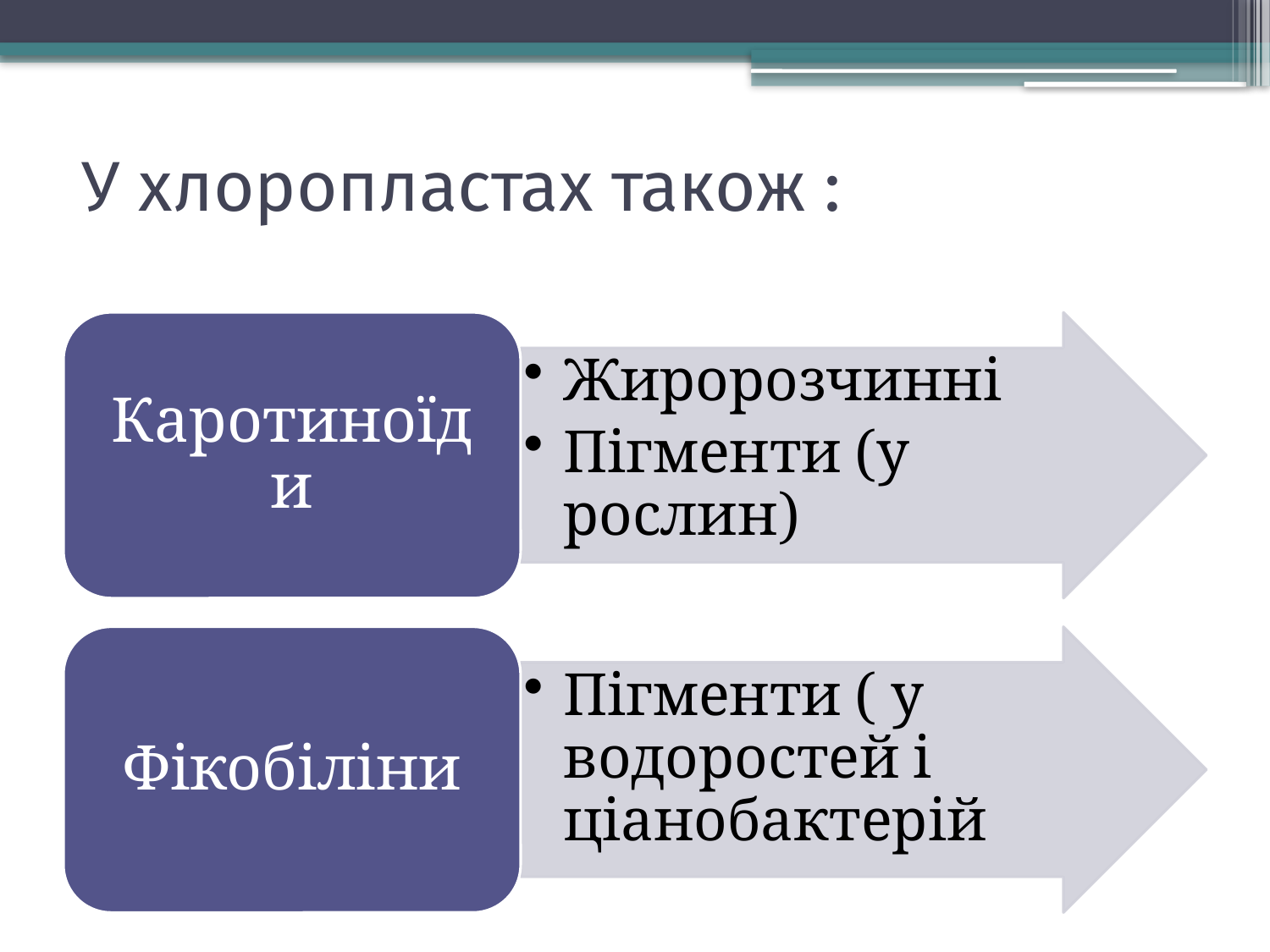

# У хлоропластах також :
Жиророзчинні
Пігменти (у рослин)
Каротиноїди
Пігменти ( у водоростей і ціанобактерій
Фікобіліни